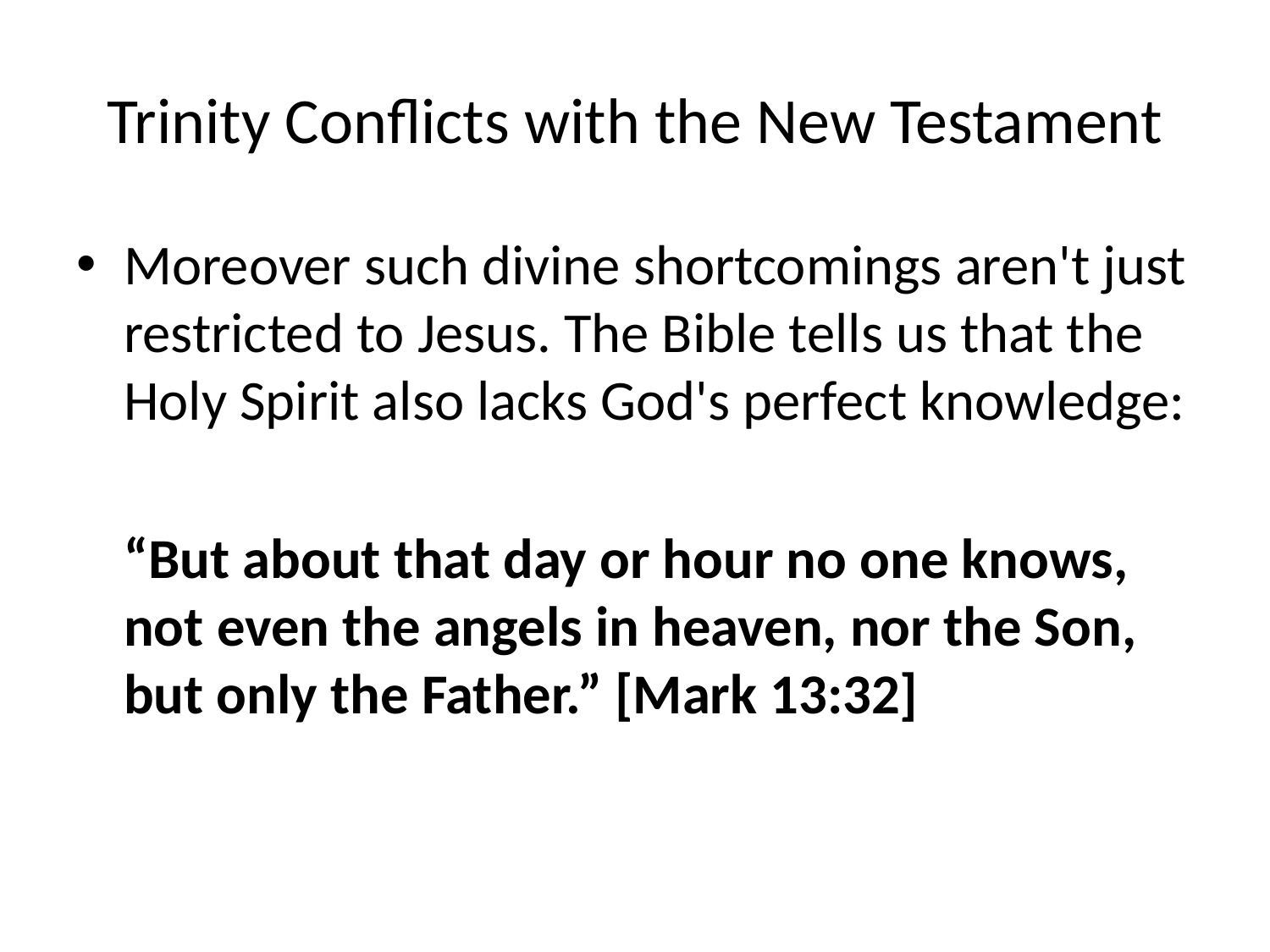

# Trinity Conflicts with the New Testament
Moreover such divine shortcomings aren't just restricted to Jesus. The Bible tells us that the Holy Spirit also lacks God's perfect knowledge:

	“But about that day or hour no one knows, not even the angels in heaven, nor the Son, but only the Father.” [Mark 13:32]